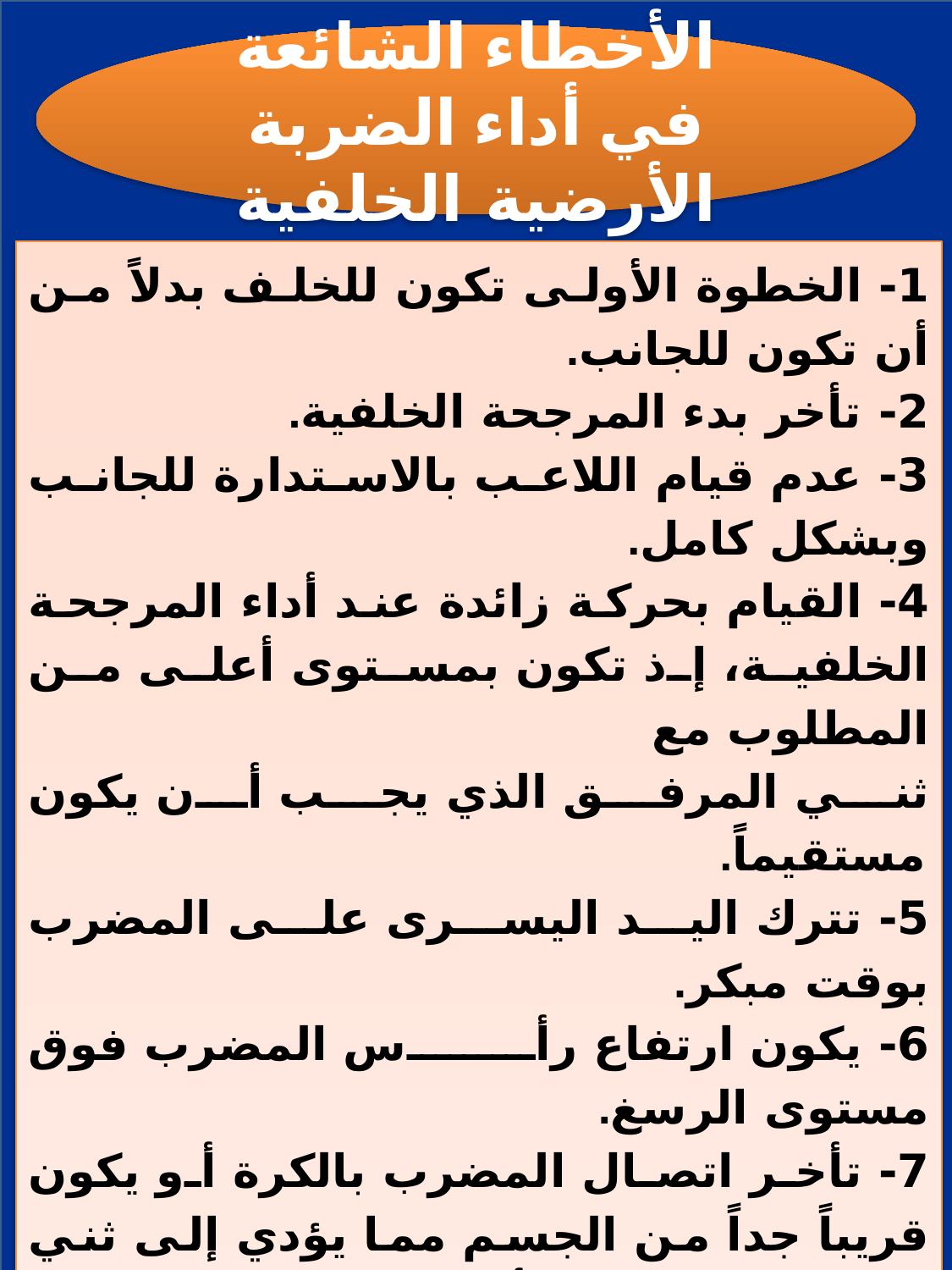

الأخطاء الشائعة في أداء الضربة الأرضية الخلفية

1- الخطوة الأولى تكون للخلف بدلاً من أن تكون للجانب.
2- تأخر بدء المرجحة الخلفية.
3- عدم قيام اللاعب بالاستدارة للجانب وبشكل كامل.
4- القيام بحركة زائدة عند أداء المرجحة الخلفية، إذ تكون بمستوى أعلى من المطلوب مع
ثني المرفق الذي يجب أن يكون مستقيماً.
5- تترك اليد اليسرى على المضرب بوقت مبكر.
6- يكون ارتفاع رأس المضرب فوق مستوى الرسغ.
7- تأخر اتصال المضرب بالكرة أو يكون قريباً جداً من الجسم مما يؤدي إلى ثني المرفق وسقوط رأس المضرب.
8- يكون ضرب الكرة بمستوى أقل من مستوى الحزام.
9- ضعف حركة القدمين مما يؤدي إلى عدم الاستفادة من نقل وزن الجسم باتجاه الضربة بشكل كاف.
10- عدم الاهتمام بالحركة المكملة أي حركة الذراع الضاربة بعد ضرب الكرة .